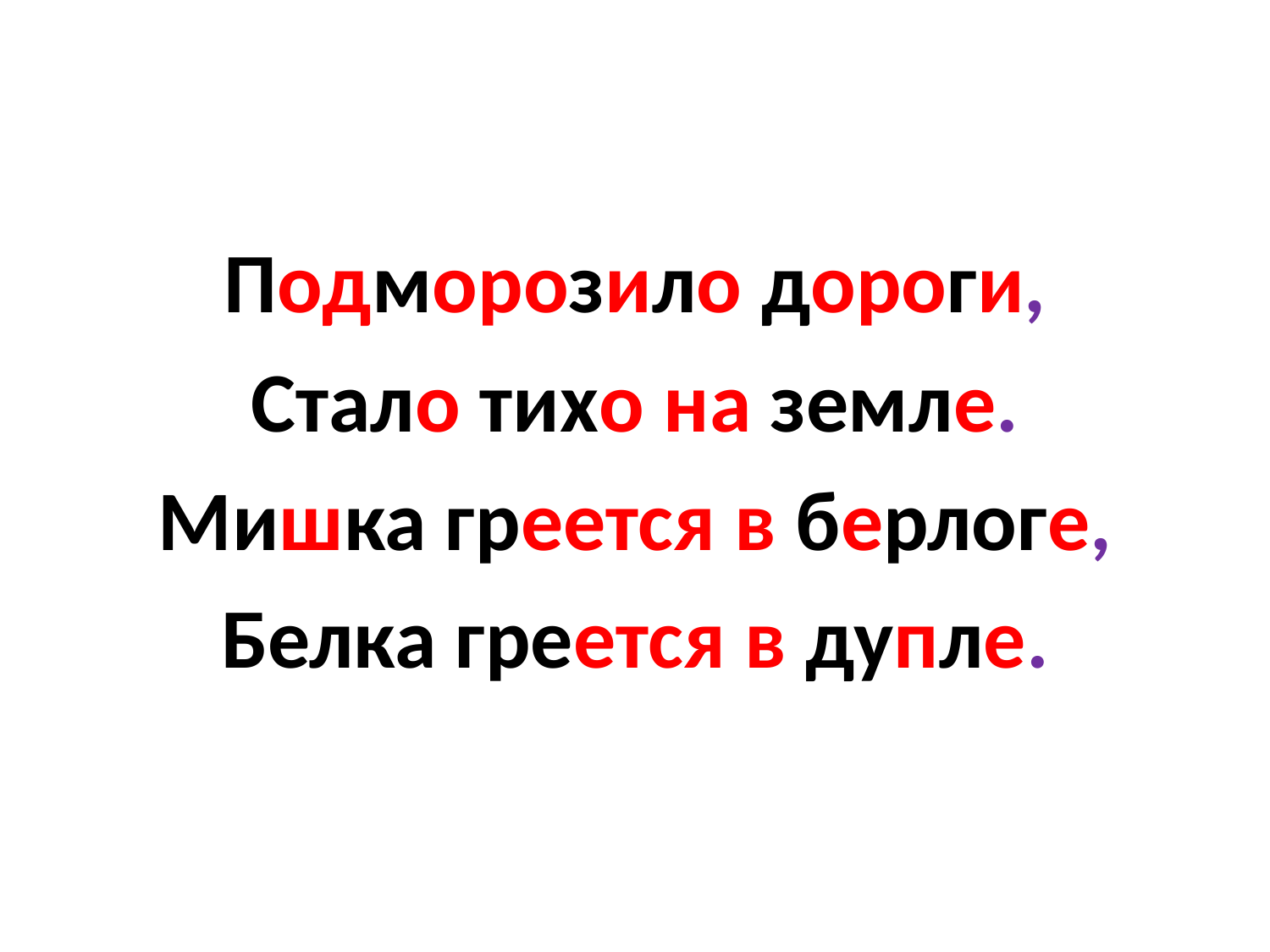

#
Подморозило дороги,
Стало тихо на земле.
Мишка греется в берлоге,
Белка греется в дупле.